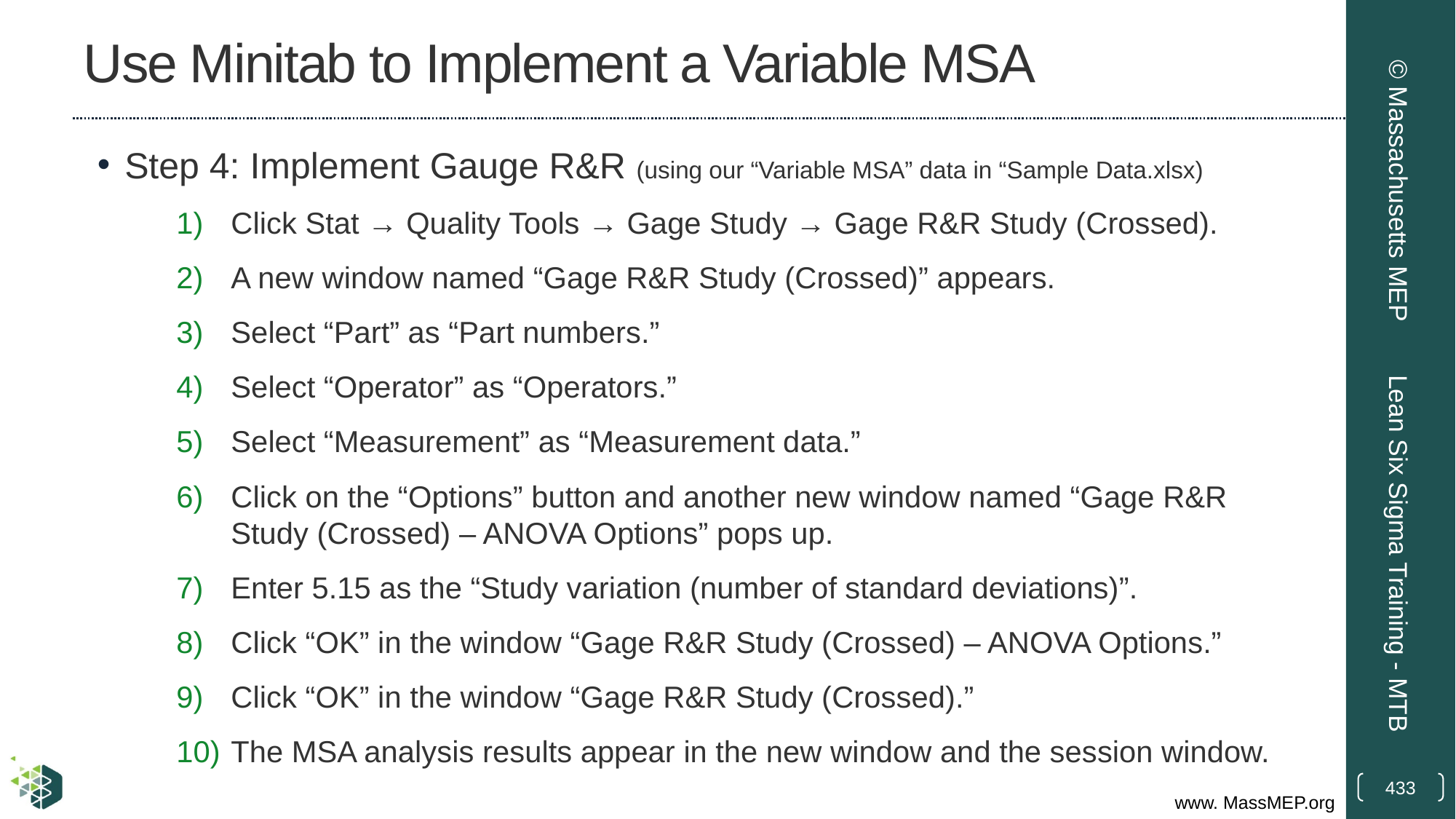

# Use Minitab to Implement a Variable MSA
Step 4: Implement Gauge R&R (using our “Variable MSA” data in “Sample Data.xlsx)
Click Stat → Quality Tools → Gage Study → Gage R&R Study (Crossed).
A new window named “Gage R&R Study (Crossed)” appears.
Select “Part” as “Part numbers.”
Select “Operator” as “Operators.”
Select “Measurement” as “Measurement data.”
Click on the “Options” button and another new window named “Gage R&R Study (Crossed) – ANOVA Options” pops up.
Enter 5.15 as the “Study variation (number of standard deviations)”.
Click “OK” in the window “Gage R&R Study (Crossed) – ANOVA Options.”
Click “OK” in the window “Gage R&R Study (Crossed).”
The MSA analysis results appear in the new window and the session window.
© Massachusetts MEP
Lean Six Sigma Training - MTB
433